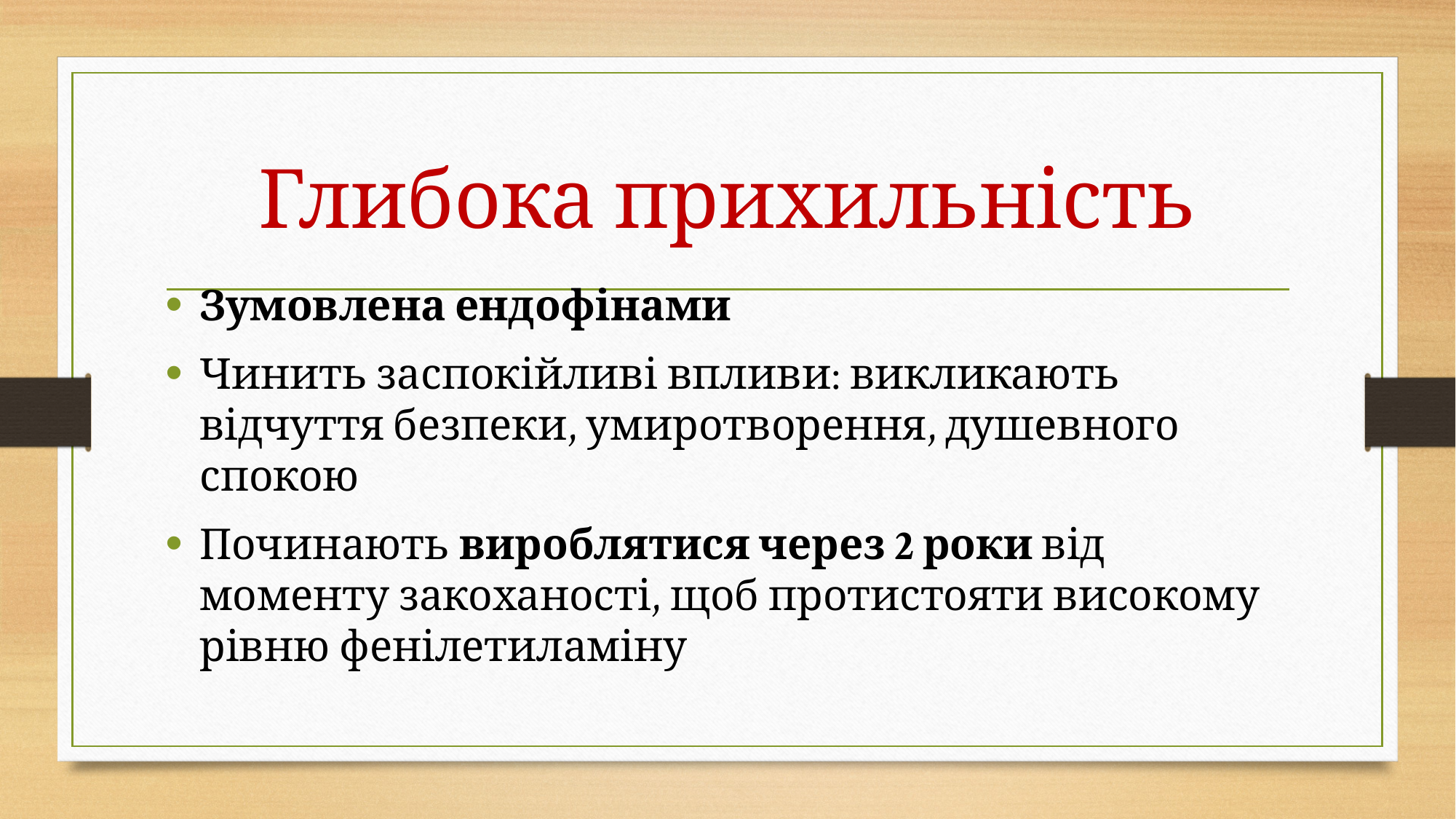

# Глибока прихильність
Зумовлена ендофінами
Чинить заспокійливі впливи: викликають відчуття безпеки, умиротворення, душевного спокою
Починають вироблятися через 2 роки від моменту закоханості, щоб протистояти високому рівню фенілетиламіну